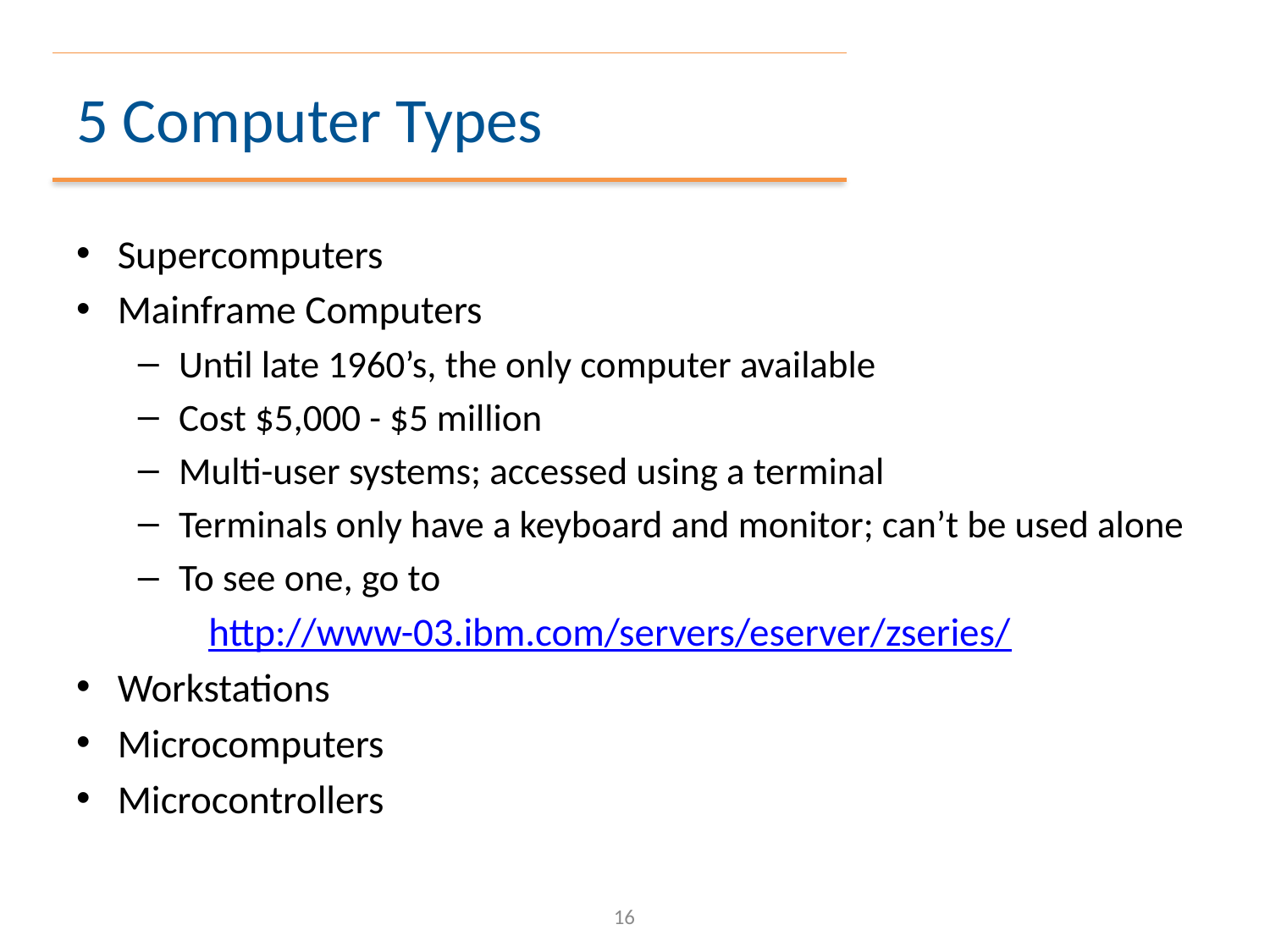

# 5 Computer Types
Supercomputers
Mainframe Computers
Until late 1960’s, the only computer available
Cost $5,000 - $5 million
Multi-user systems; accessed using a terminal
Terminals only have a keyboard and monitor; can’t be used alone
To see one, go to
 http://www-03.ibm.com/servers/eserver/zseries/
Workstations
Microcomputers
Microcontrollers
16